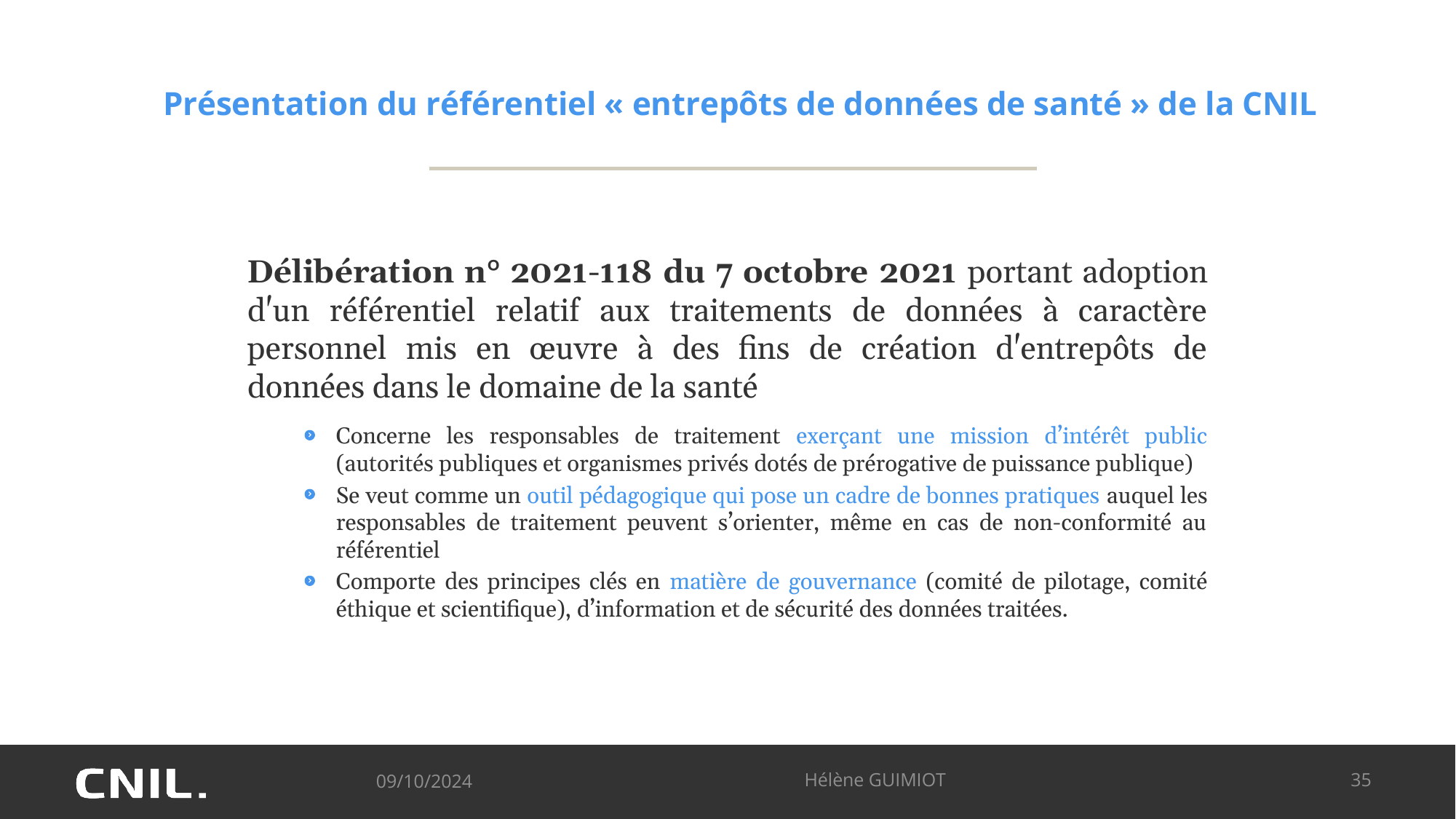

# Présentation du référentiel « entrepôts de données de santé » de la CNIL

Délibération n° 2021-118 du 7 octobre 2021 portant adoption d'un référentiel relatif aux traitements de données à caractère personnel mis en œuvre à des fins de création d'entrepôts de données dans le domaine de la santé

Concerne les responsables de traitement exerçant une mission d’intérêt public (autorités publiques et organismes privés dotés de prérogative de puissance publique)
Se veut comme un outil pédagogique qui pose un cadre de bonnes pratiques auquel les responsables de traitement peuvent s’orienter, même en cas de non-conformité au référentiel
Comporte des principes clés en matière de gouvernance (comité de pilotage, comité éthique et scientifique), d’information et de sécurité des données traitées.

09/10/2024
Hélène GUIMIOT
35